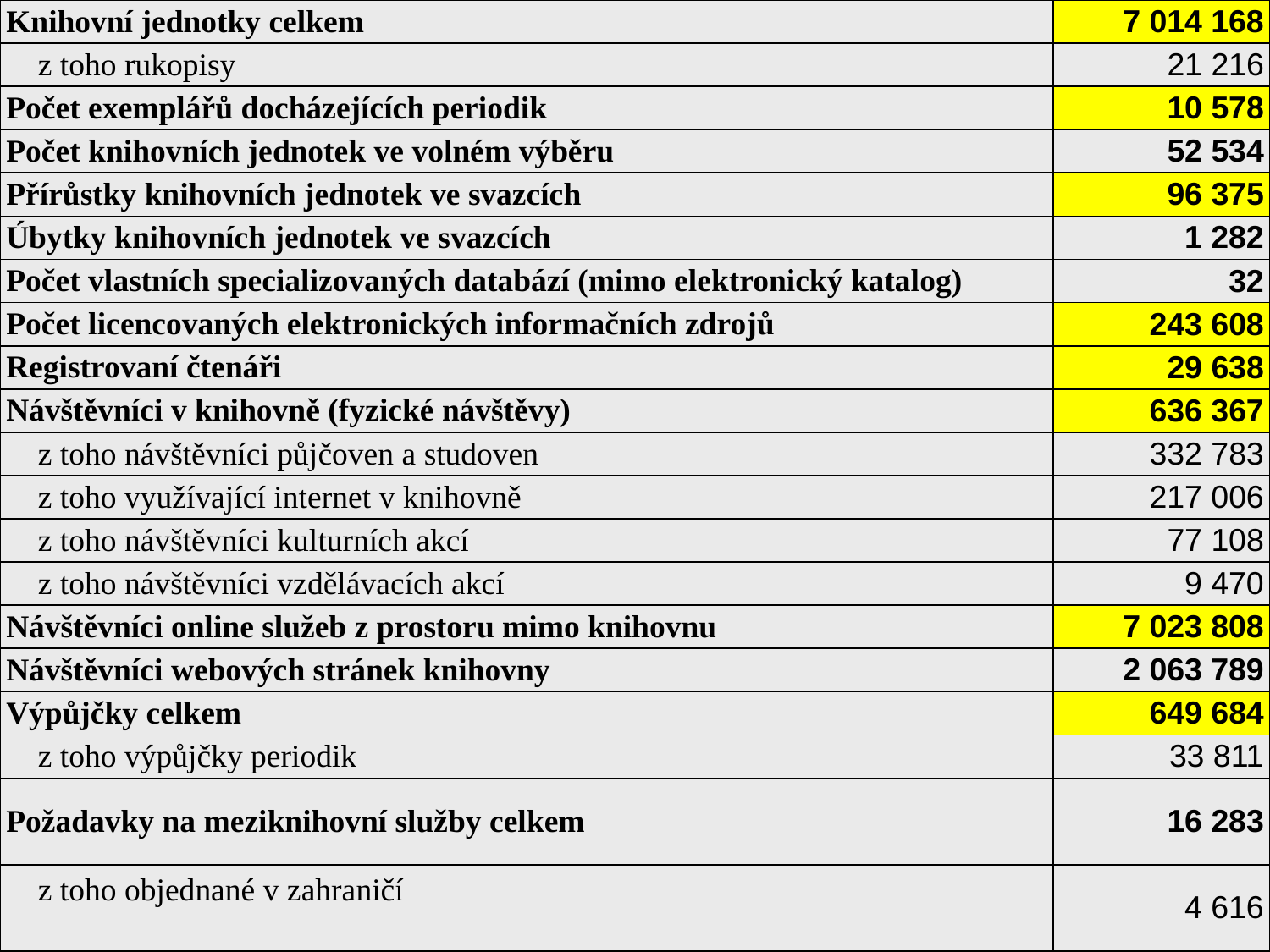

| Knihovní jednotky celkem | 7 014 168 |
| --- | --- |
| z toho rukopisy | 21 216 |
| Počet exemplářů docházejících periodik | 10 578 |
| Počet knihovních jednotek ve volném výběru | 52 534 |
| Přírůstky knihovních jednotek ve svazcích | 96 375 |
| Úbytky knihovních jednotek ve svazcích | 1 282 |
| Počet vlastních specializovaných databází (mimo elektronický katalog) | 32 |
| Počet licencovaných elektronických informačních zdrojů | 243 608 |
| Registrovaní čtenáři | 29 638 |
| Návštěvníci v knihovně (fyzické návštěvy) | 636 367 |
| z toho návštěvníci půjčoven a studoven | 332 783 |
| z toho využívající internet v knihovně | 217 006 |
| z toho návštěvníci kulturních akcí | 77 108 |
| z toho návštěvníci vzdělávacích akcí | 9 470 |
| Návštěvníci online služeb z prostoru mimo knihovnu | 7 023 808 |
| Návštěvníci webových stránek knihovny | 2 063 789 |
| Výpůjčky celkem | 649 684 |
| z toho výpůjčky periodik | 33 811 |
| Požadavky na meziknihovní služby celkem | 16 283 |
| z toho objednané v zahraničí | 4 616 |